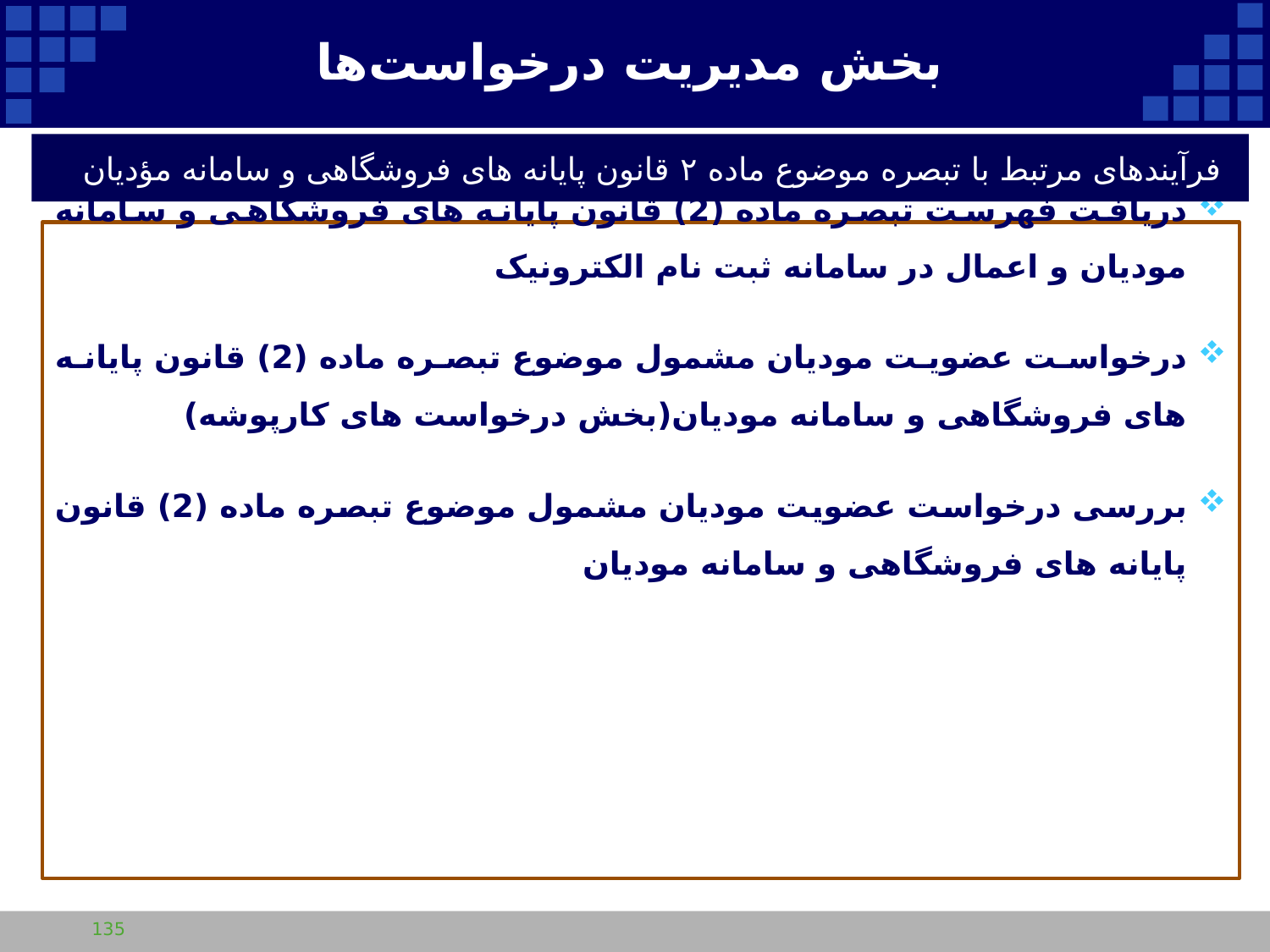

# بخش مدیریت درخواست‌ها

فرآیندهای مرتبط با تبصره موضوع ماده ۲ قانون پایانه های فروشگاهی و سامانه مؤدیان

دریافت فهرست تبصره ماده (2) قانون پایانه های فروشگاهی و سامانه مودیان و اعمال در سامانه ثبت نام الکترونیک

درخواست عضویت مودیان مشمول موضوع تبصره ماده (2) قانون پایانه های فروشگاهی و سامانه مودیان(بخش درخواست های کارپوشه)

بررسی درخواست عضویت مودیان مشمول موضوع تبصره ماده (2) قانون پایانه های فروشگاهی و سامانه مودیان

135